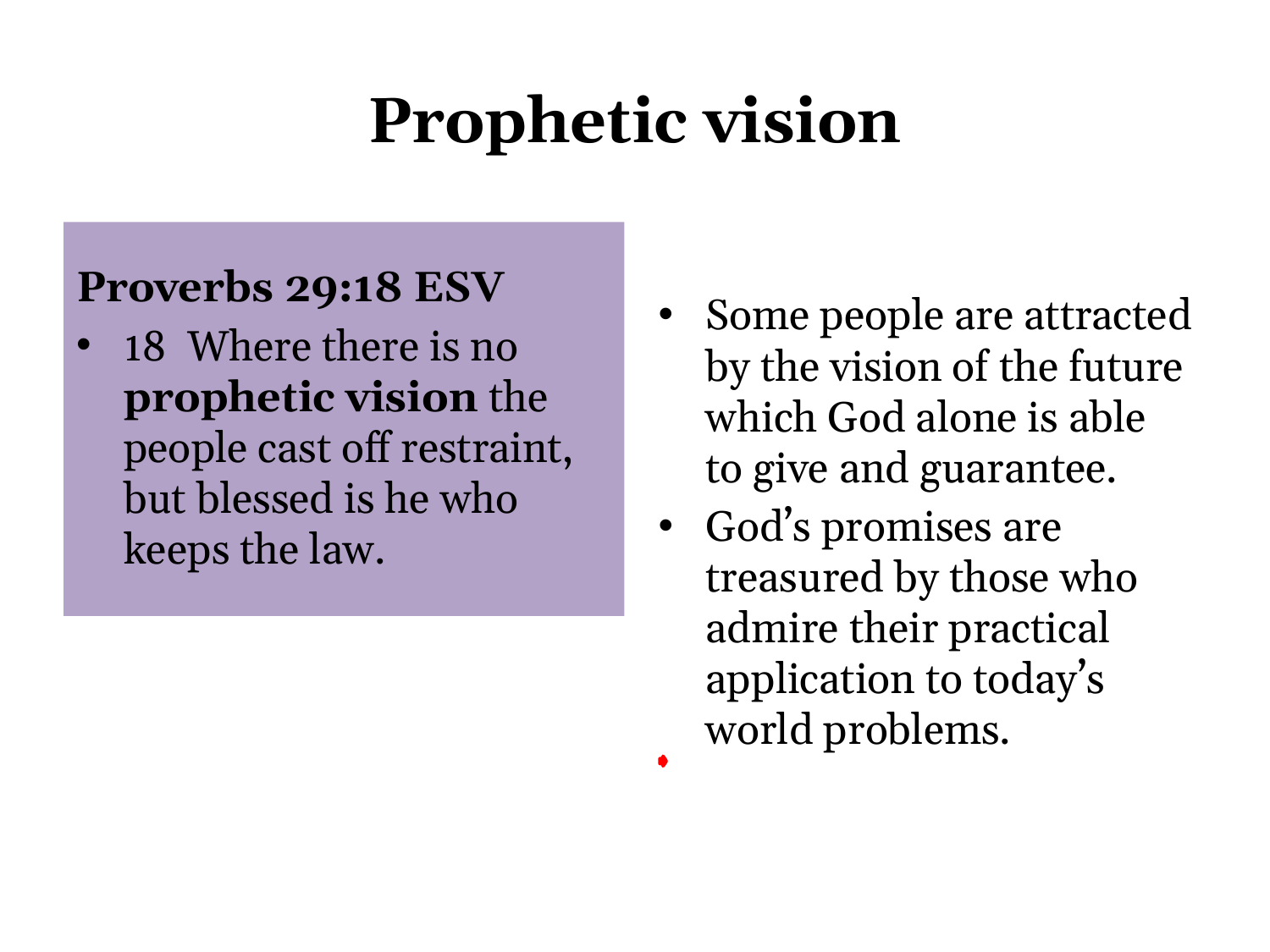

# Prophetic vision

Proverbs 29:18 ESV
18  Where there is no prophetic vision the people cast off restraint, but blessed is he who keeps the law.

Some people are attracted by the vision of the future which God alone is able to give and guarantee.
God’s promises are treasured by those who admire their practical application to today’s world problems.